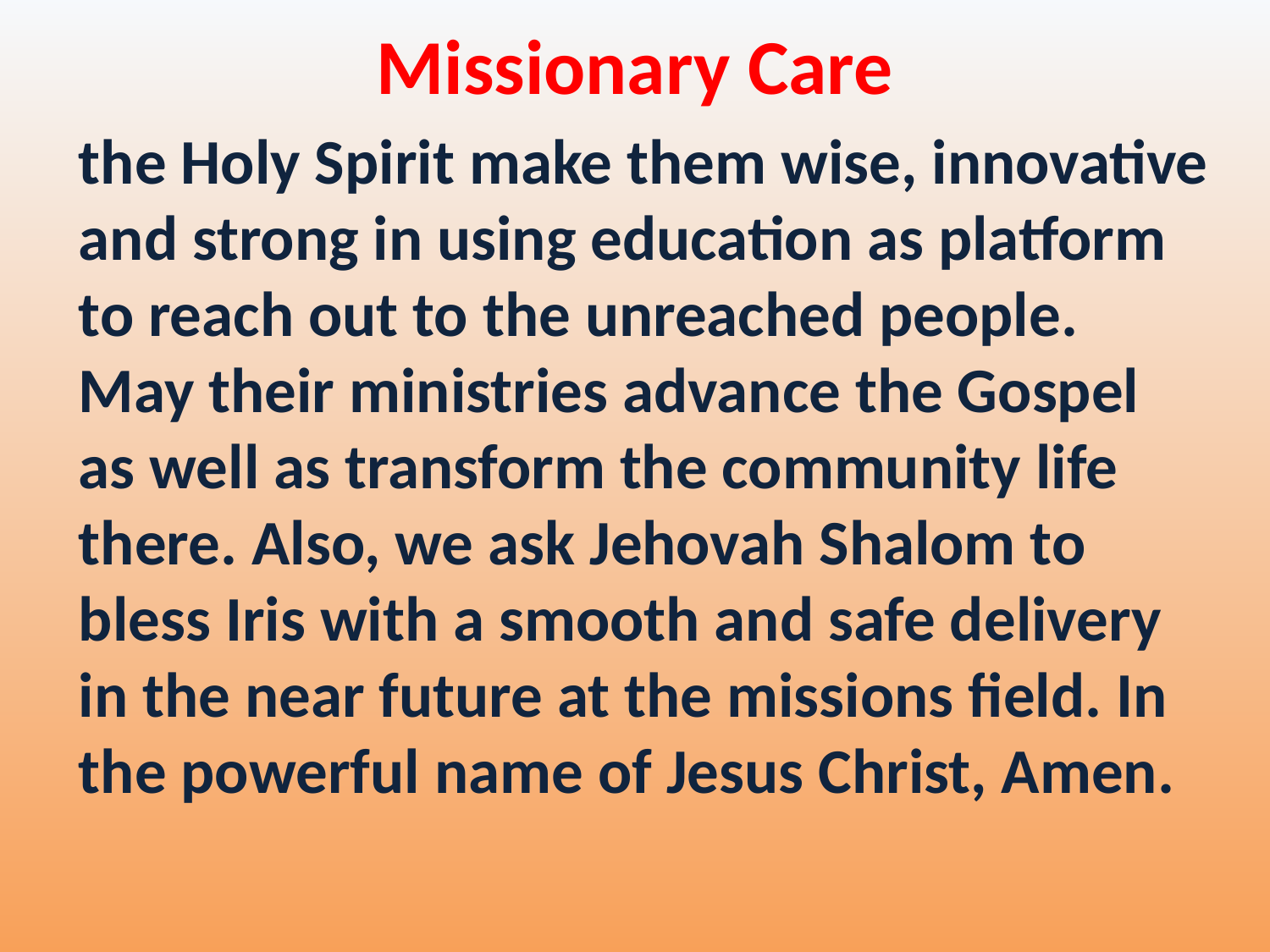

Missionary Care
the Holy Spirit make them wise, innovative and strong in using education as platform to reach out to the unreached people.  May their ministries advance the Gospel  as well as transform the community life there. Also, we ask Jehovah Shalom to bless Iris with a smooth and safe delivery in the near future at the missions field. In the powerful name of Jesus Christ, Amen.